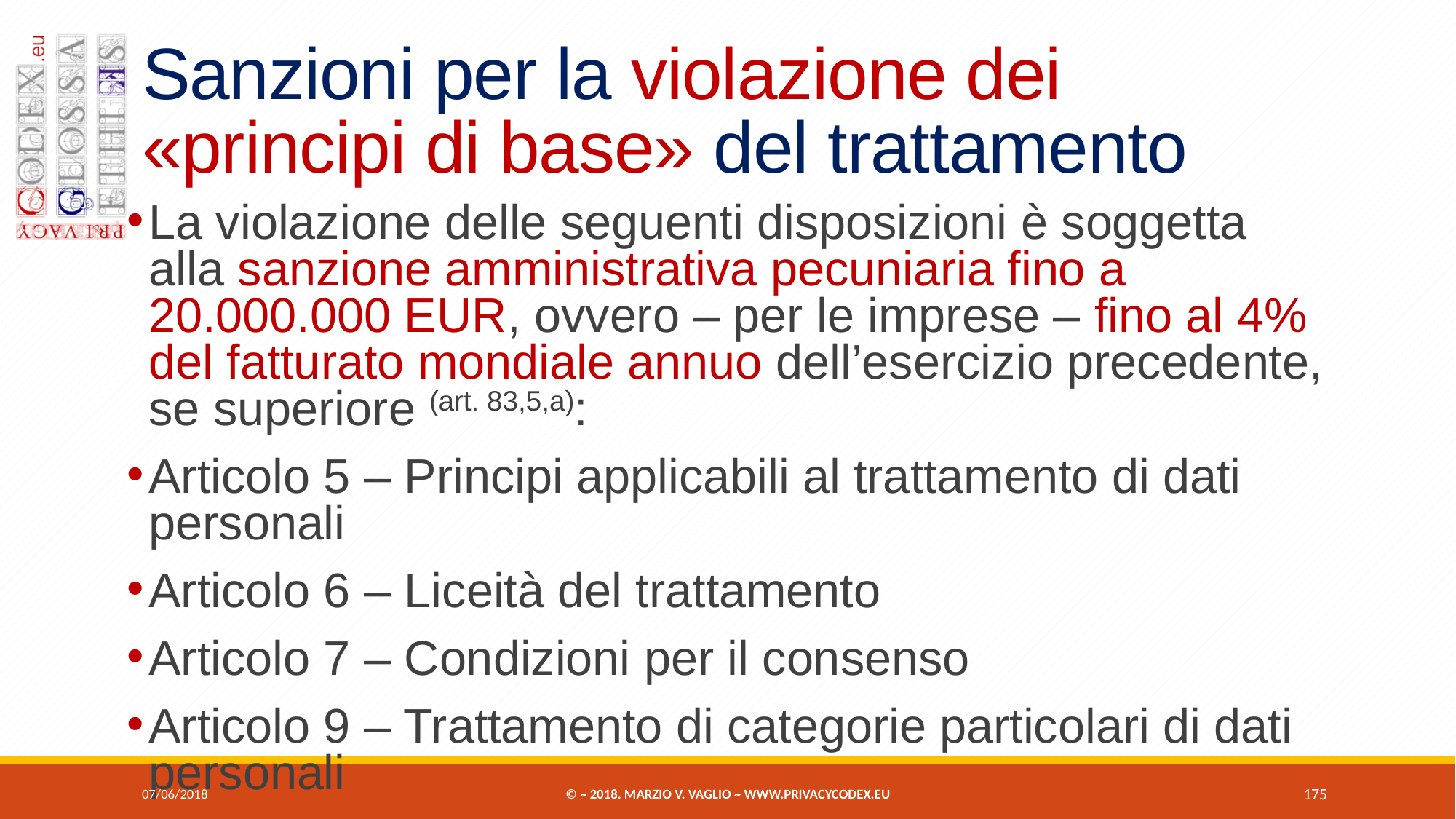

# Sanzioni per la violazione dei «principi di base» del trattamento
La violazione delle seguenti disposizioni è soggetta alla sanzione amministrativa pecuniaria fino a 20.000.000 EUR, ovvero – per le imprese – fino al 4% del fatturato mondiale annuo dell’esercizio precedente, se superiore (art. 83,5,a):
Articolo 5 – Principi applicabili al trattamento di dati personali
Articolo 6 – Liceità del trattamento
Articolo 7 – Condizioni per il consenso
Articolo 9 – Trattamento di categorie particolari di dati personali
07/06/2018
© ~ 2018. Marzio V. Vaglio ~ www.privacycodex.eu
175